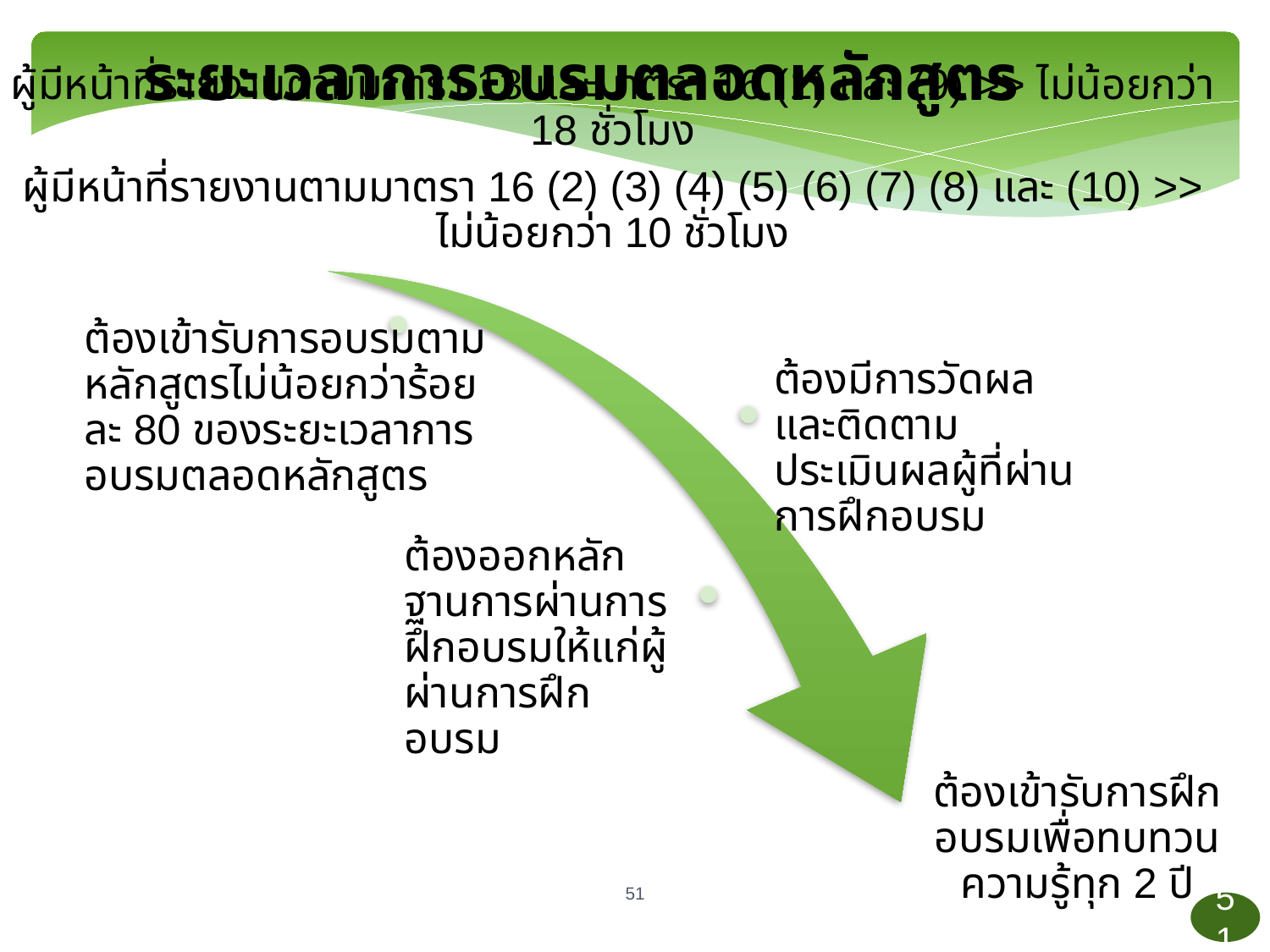

ระยะเวลาการอบรมตลอดหลักสูตร
ผู้มีหน้าที่รายงานตามมาตรา 13 และมาตรา 16 (1) และ (9) >> ไม่น้อยกว่า 18 ชั่วโมง
ผู้มีหน้าที่รายงานตามมาตรา 16 (2) (3) (4) (5) (6) (7) (8) และ (10) >> ไม่น้อยกว่า 10 ชั่วโมง
ต้องเข้ารับการอบรมตามหลักสูตรไม่น้อยกว่าร้อยละ 80 ของระยะเวลาการอบรมตลอดหลักสูตร
ต้องมีการวัดผลและติดตามประเมินผลผู้ที่ผ่านการฝึกอบรม
ต้องออกหลักฐานการผ่านการฝึกอบรมให้แก่ผู้ผ่านการฝึกอบรม
ต้องเข้ารับการฝึกอบรมเพื่อทบทวนความรู้ทุก 2 ปี
51
51